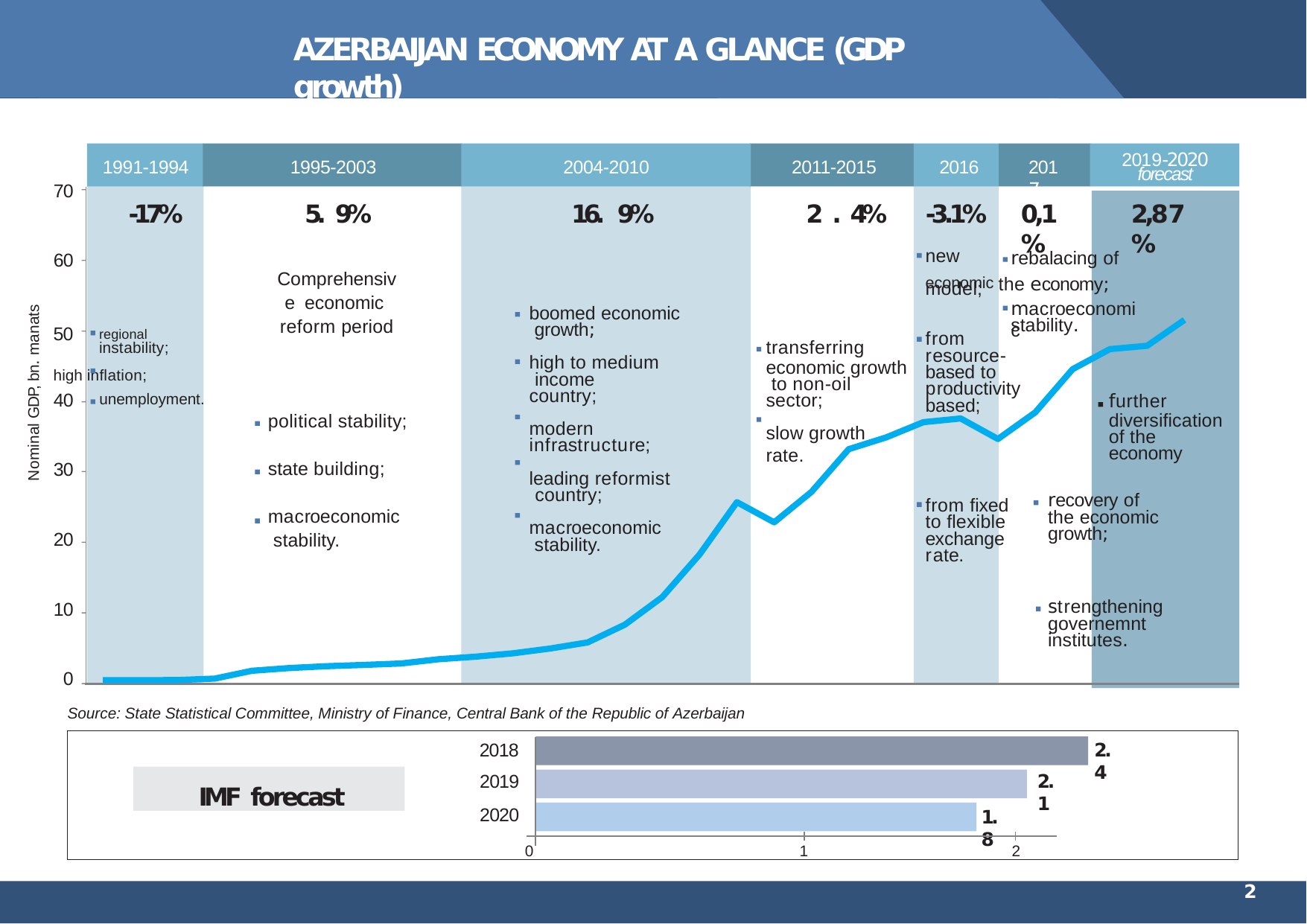

# AZERBAIJAN ECONOMY AT A GLANCE (GDP growth)

2019-2020
2011-2015
1995-2003
2004-2010
2016
2017
1991-1994
forecast
70

-17%
5. 9%
16.  9%
2 . 4%
-3.1%
0,1%
2,87%
new
rebalacing of
60

economic the economy;
Comprehensive  economic  reform period
model;
macroeconomic
boomed economic  growth;
high to medium  income country;
modern  infrastructure;
leading reformist  country;
macroeconomic  stability.
Nominal GDP, bn. manats

stability.

50	regional  instability;
high inﬂation;
from

transferring
economic growth  to non-oil sector;
slow growth rate.

resource-

based to

productivity
40
unemployment.
further
diversiﬁcation  of the economy
based;

political stability;

state building;
30

recovery of
from ﬁxed

macroeconomic  stability.

the economic
to ﬂexible

growth;
exchange
20

rate.
strengthening
10

governemnt

institutes.
0
Source: State Statistical Committee, Ministry of Finance, Central Bank of the Republic of Azerbaijan

2018
2019
2020

2.4

IMF forecast
2.1

1.8

2
0
1
2